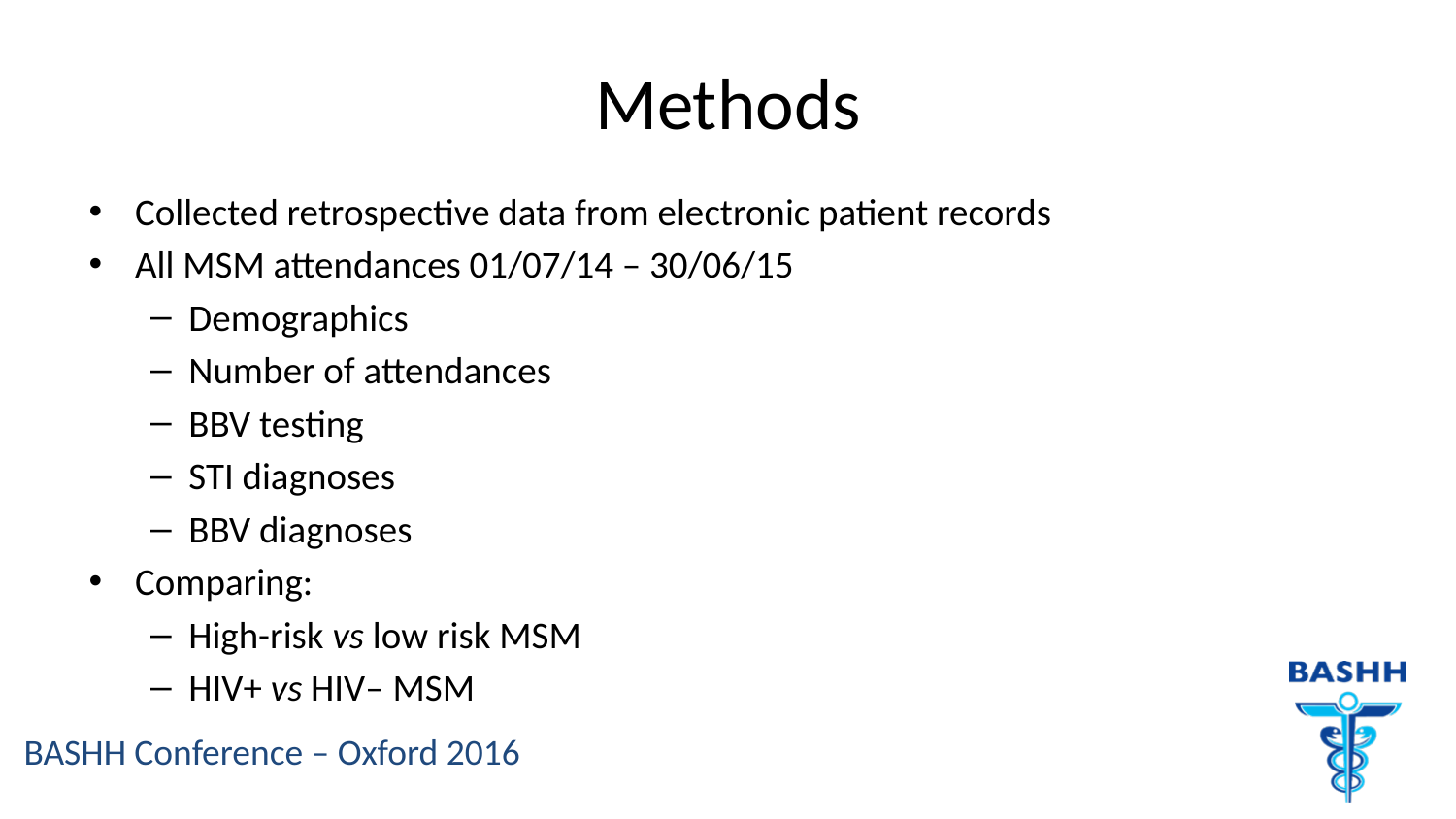

# Methods
Collected retrospective data from electronic patient records
All MSM attendances 01/07/14 – 30/06/15
Demographics
Number of attendances
BBV testing
STI diagnoses
BBV diagnoses
Comparing:
High-risk vs low risk MSM
HIV+ vs HIV– MSM